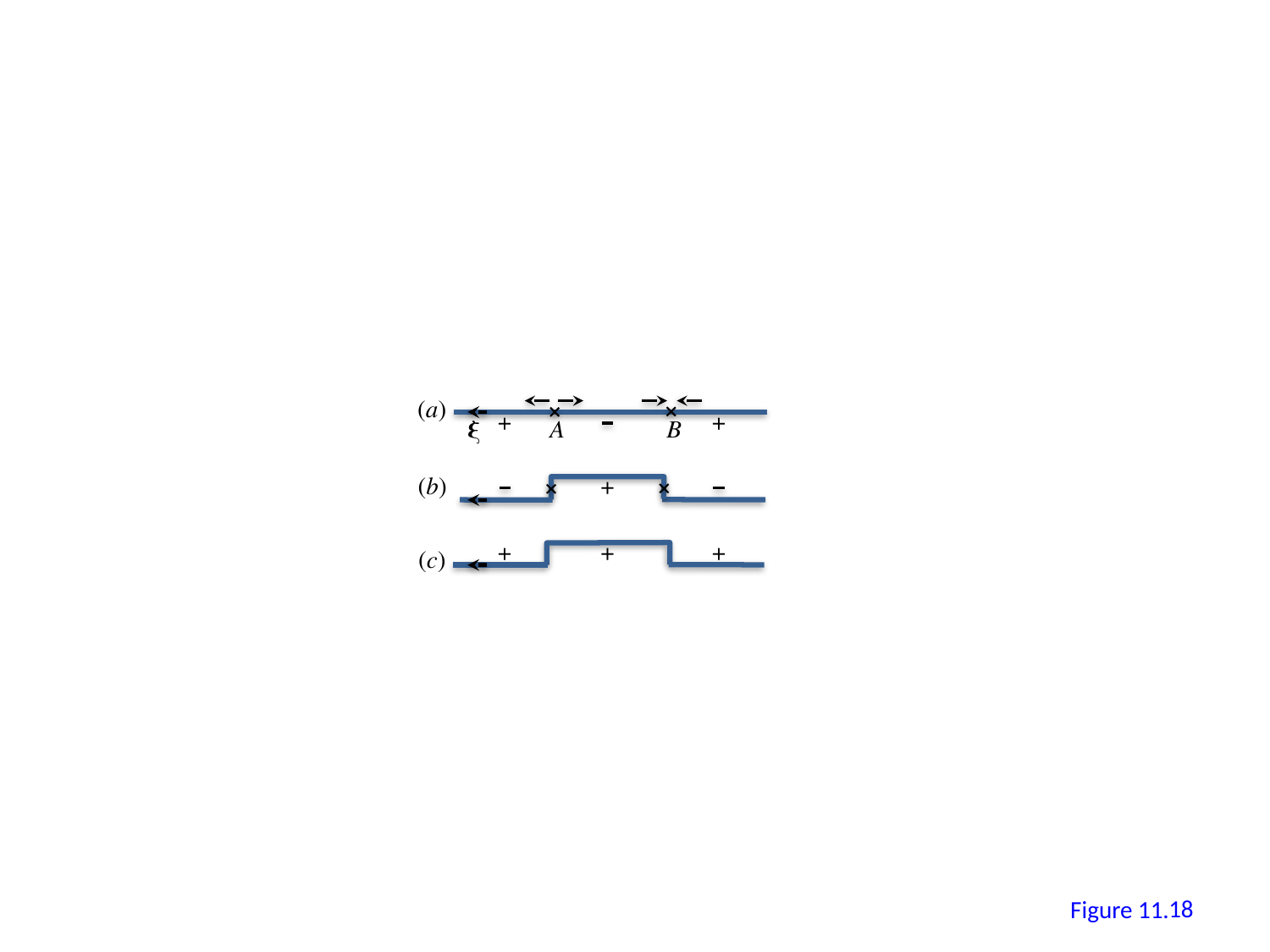

(a)
+
+
ξ
A
B
(b)
+

+
+
+
(c)

18